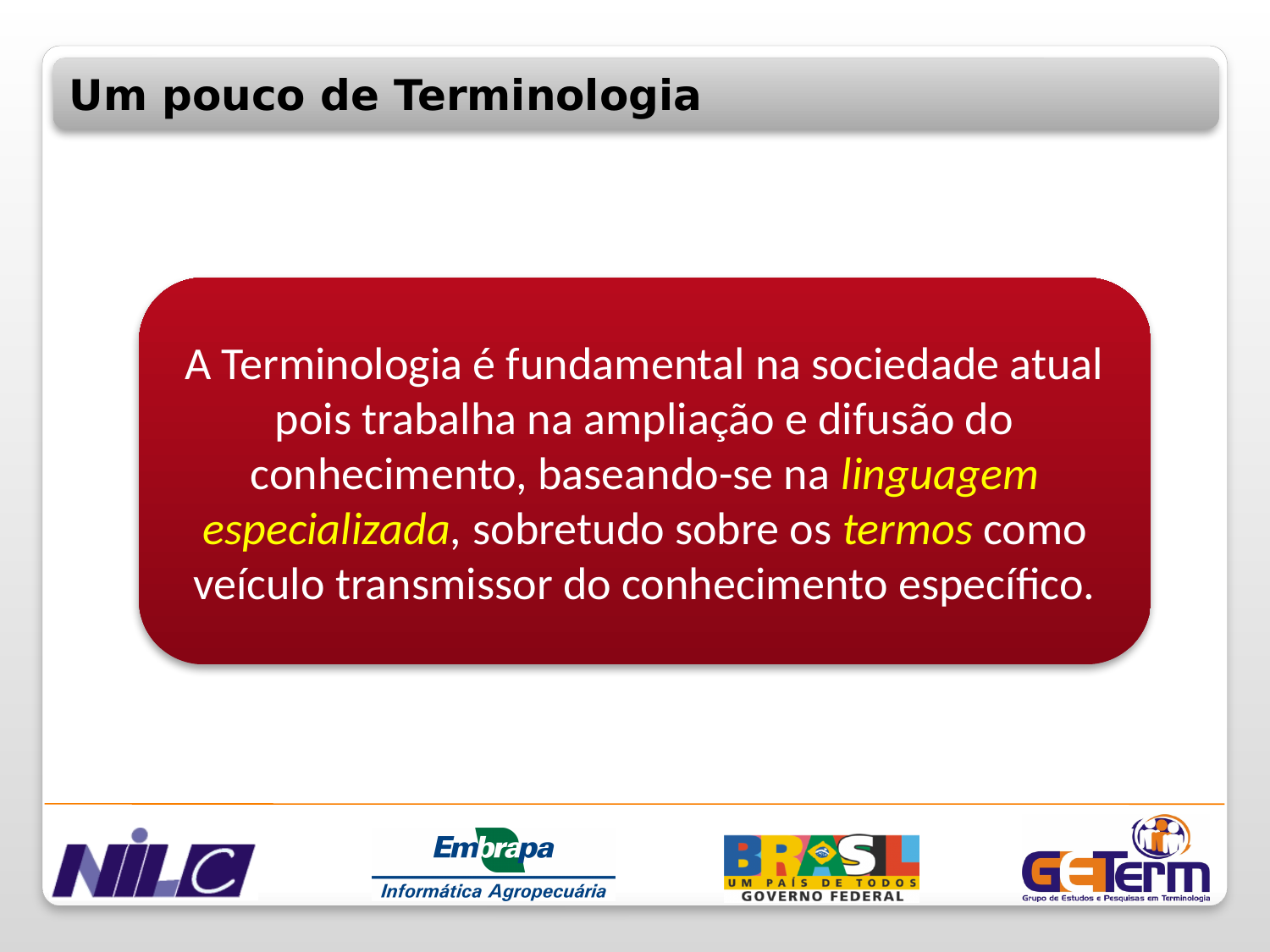

Um pouco de Terminologia
A Terminologia é fundamental na sociedade atual pois trabalha na ampliação e difusão do conhecimento, baseando-se na linguagem especializada, sobretudo sobre os termos como veículo transmissor do conhecimento específico.